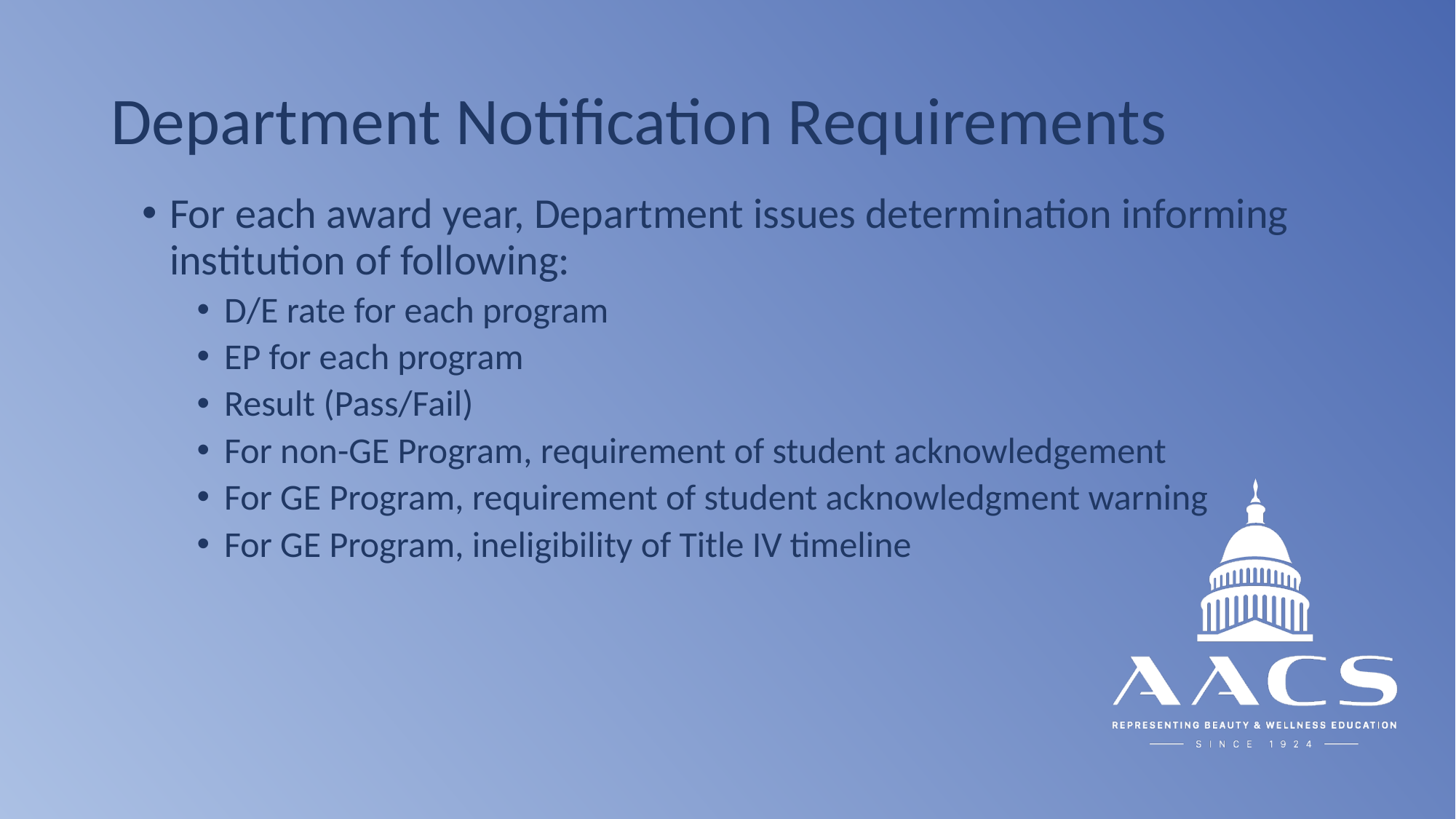

# Department Notification Requirements
For each award year, Department issues determination informing institution of following:
D/E rate for each program
EP for each program
Result (Pass/Fail)
For non-GE Program, requirement of student acknowledgement
For GE Program, requirement of student acknowledgment warning
For GE Program, ineligibility of Title IV timeline